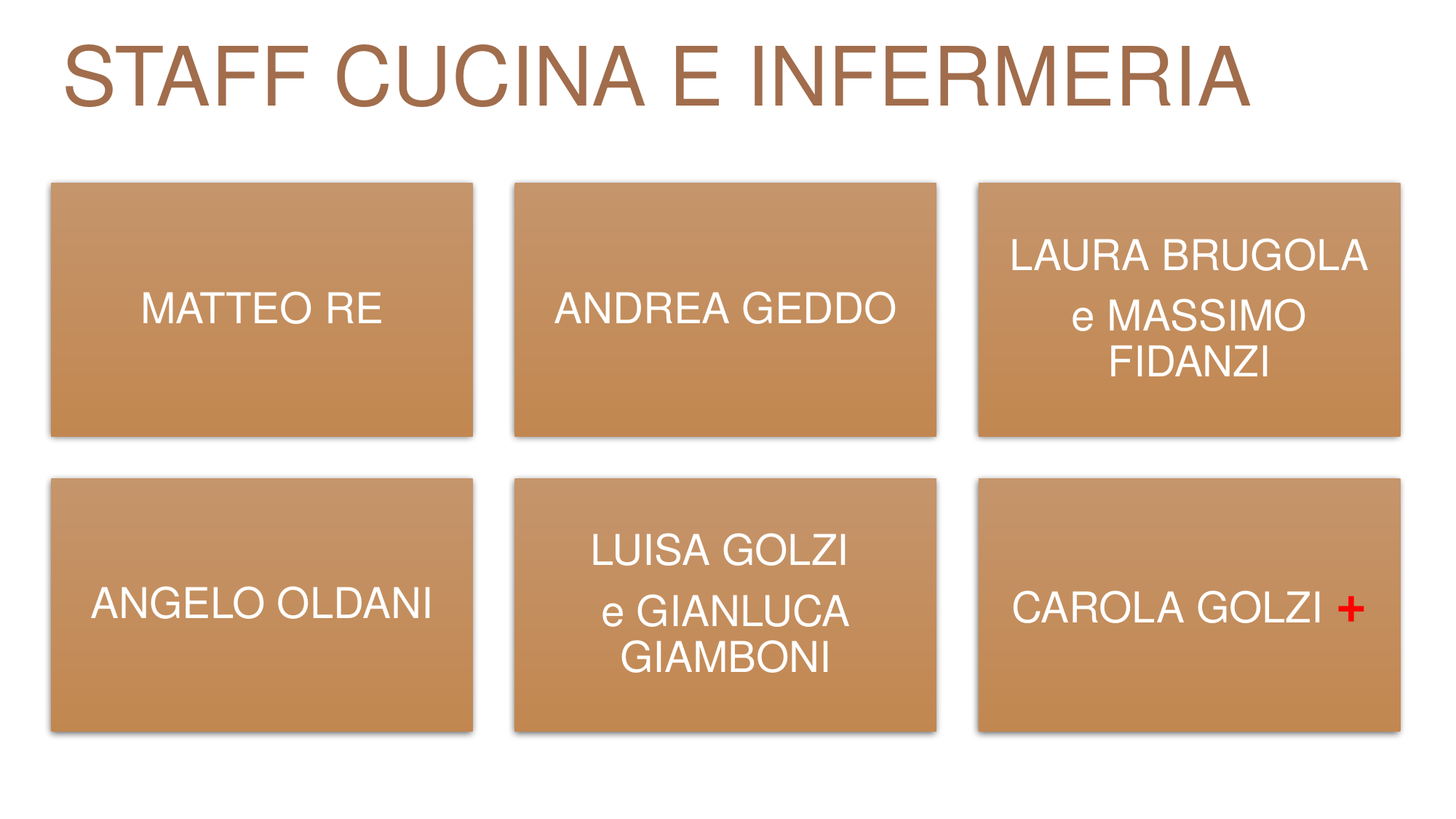

# STAFF CUCINA E INFERMERIA
MATTEO RE
ANDREA GEDDO
LAURA BRUGOLA
e MASSIMO FIDANZI
ANGELO OLDANI
LUISA GOLZI
e GIANLUCA GIAMBONI
CAROLA GOLZI +